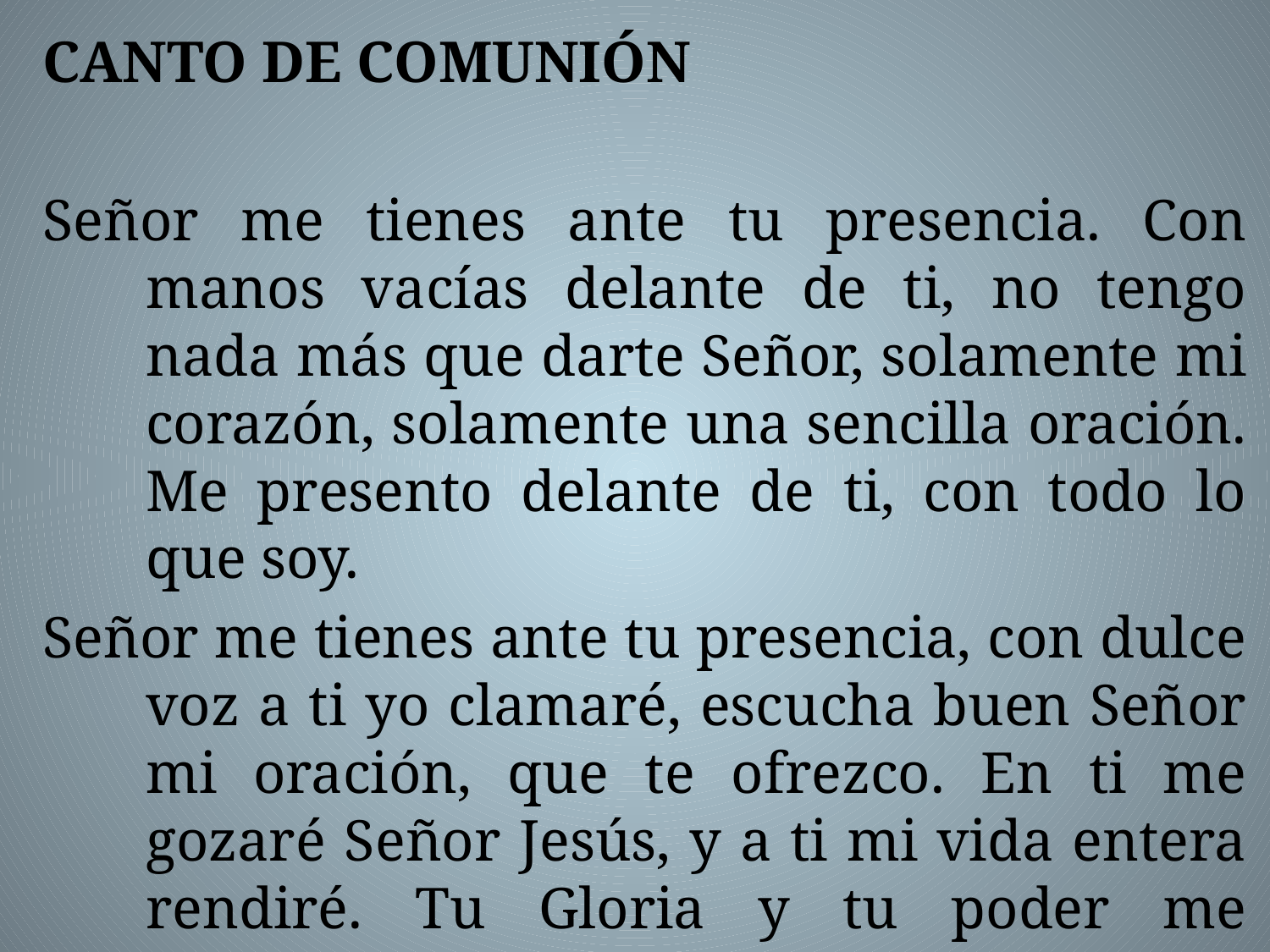

CANTO DE COMUNIÓN

Señor me tienes ante tu presencia. Con manos vacías delante de ti, no tengo nada más que darte Señor, solamente mi corazón, solamente una sencilla oración. Me presento delante de ti, con todo lo que soy.
Señor me tienes ante tu presencia, con dulce voz a ti yo clamaré, escucha buen Señor mi oración, que te ofrezco. En ti me gozaré Señor Jesús, y a ti mi vida entera rendiré. Tu Gloria y tu poder me alegrarán, para siempre.